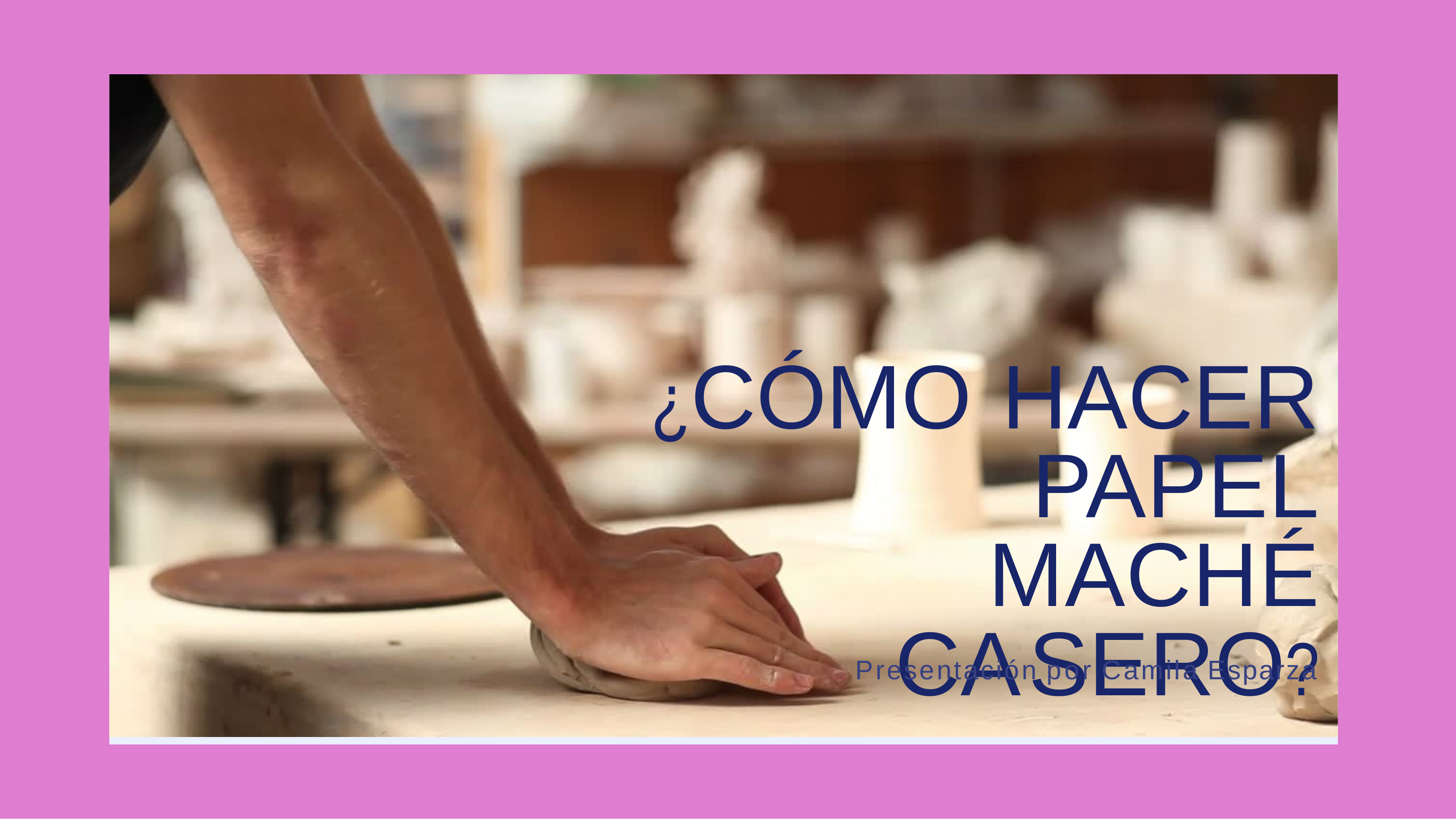

¿CÓMO HACER  PAPEL MACHÉ
CASERO?
Presentación por Camila Esparza